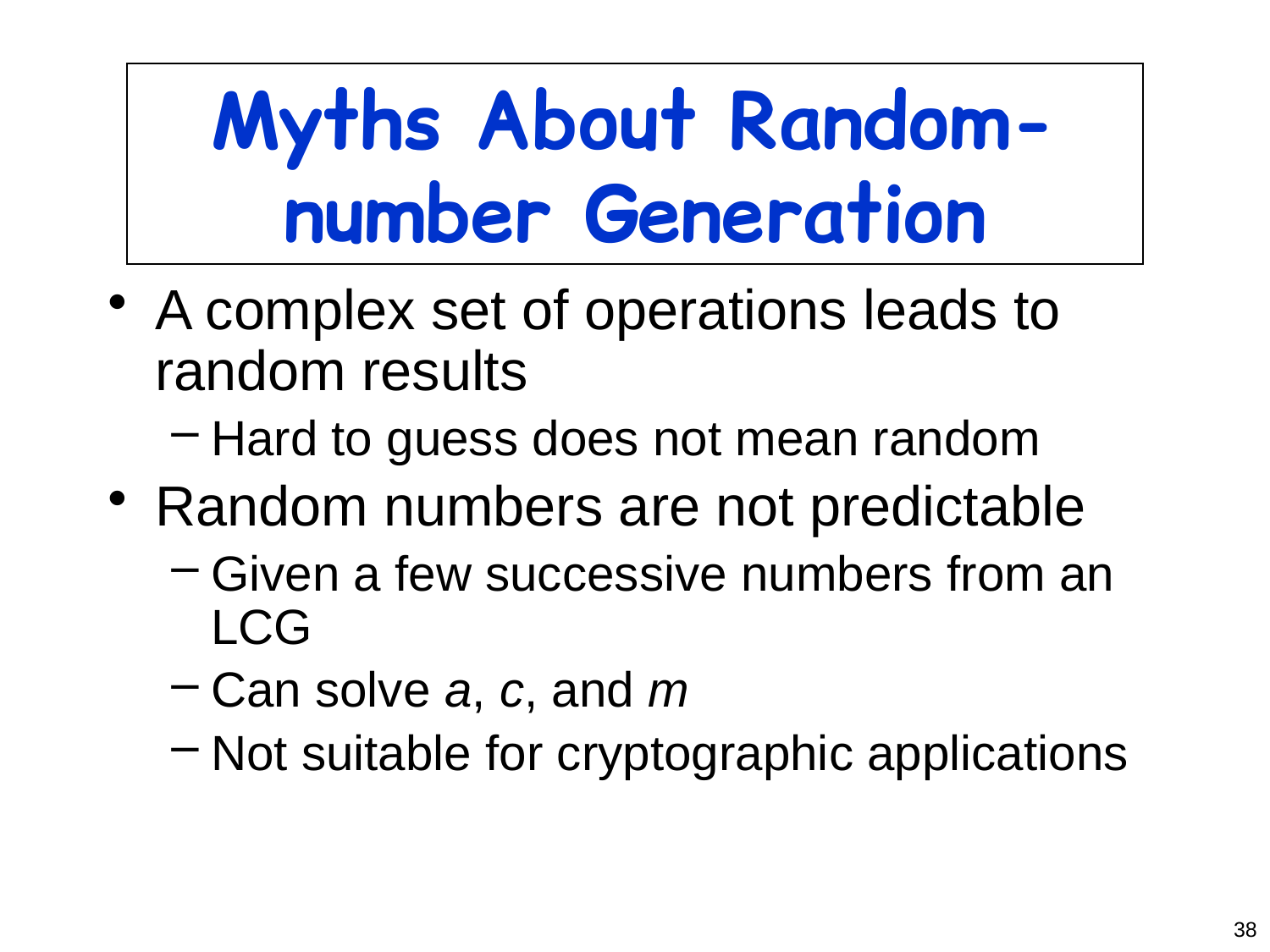

# Myths About Random-number Generation
A complex set of operations leads to random results
Hard to guess does not mean random
Random numbers are not predictable
Given a few successive numbers from an LCG
Can solve a, c, and m
Not suitable for cryptographic applications
38